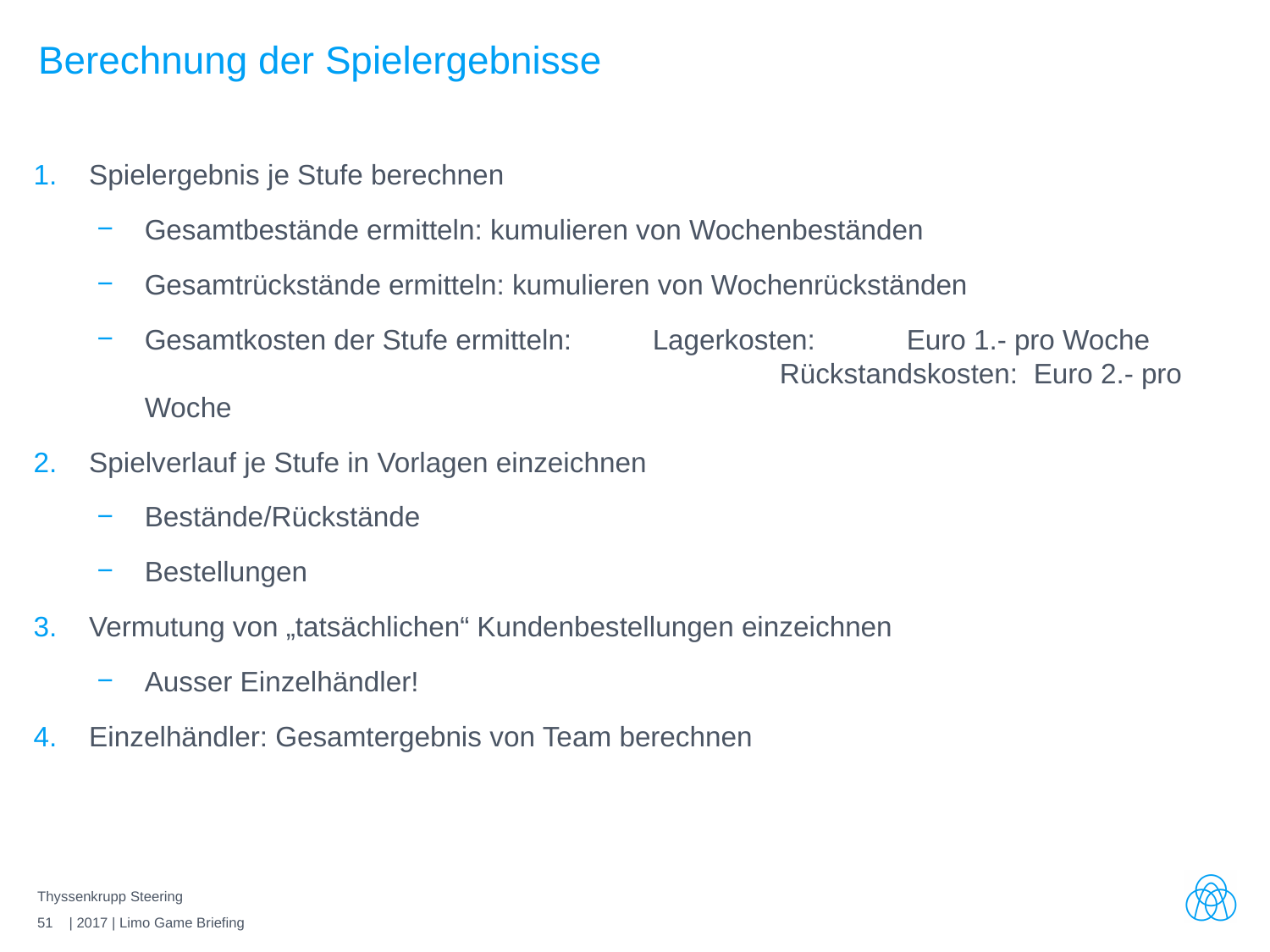

# Berechnung der Spielergebnisse
Spielergebnis je Stufe berechnen
Gesamtbestände ermitteln: kumulieren von Wochenbeständen
Gesamtrückstände ermitteln: kumulieren von Wochenrückständen
Gesamtkosten der Stufe ermitteln: 	Lagerkosten:	Euro 1.- pro Woche
					Rückstandskosten:	Euro 2.- pro Woche
Spielverlauf je Stufe in Vorlagen einzeichnen
Bestände/Rückstände
Bestellungen
Vermutung von „tatsächlichen“ Kundenbestellungen einzeichnen
Ausser Einzelhändler!
Einzelhändler: Gesamtergebnis von Team berechnen
Thyssenkrupp Steering
51    | 2017 | Limo Game Briefing